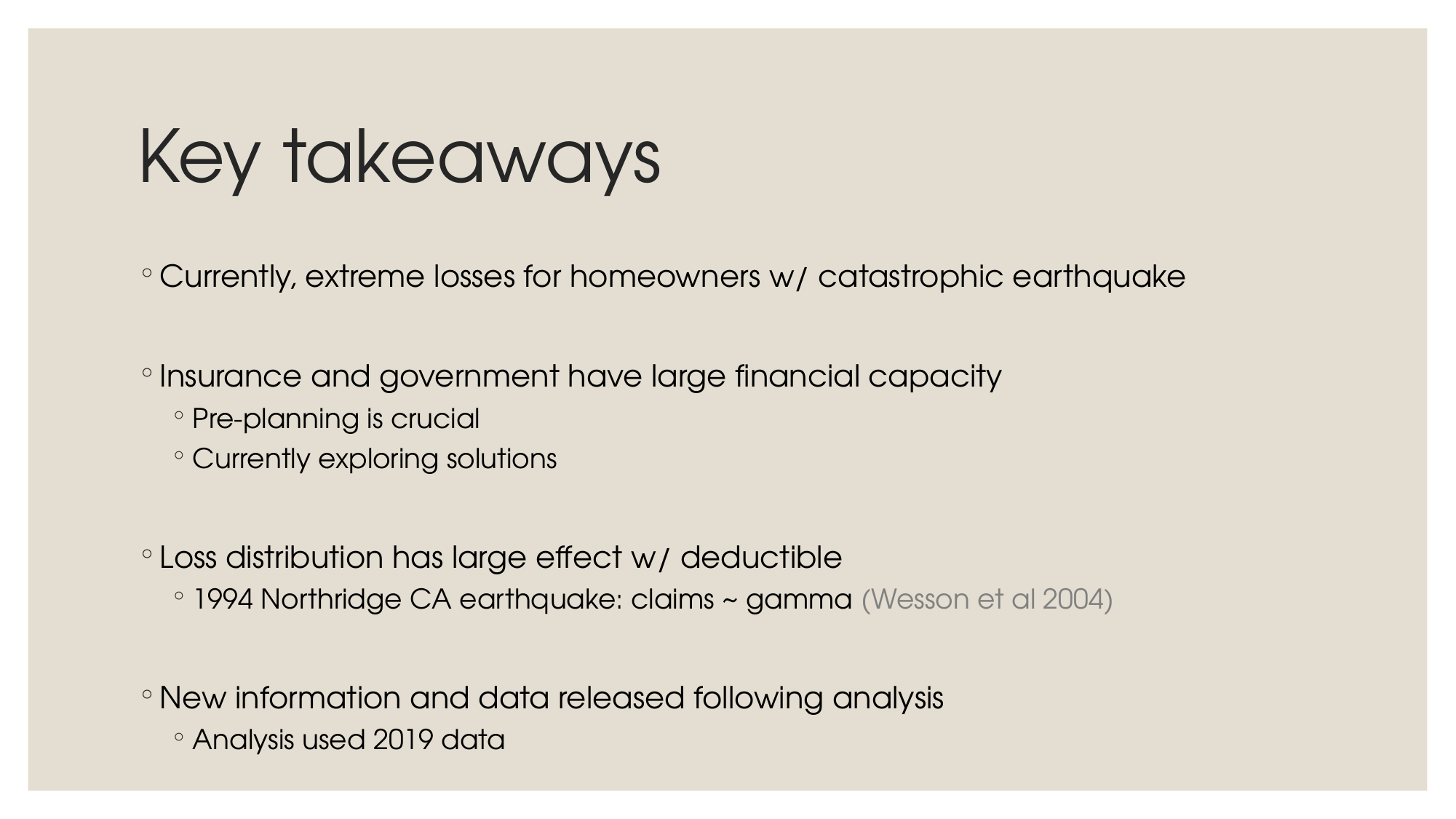

# Key takeaways
Currently, extreme losses for homeowners w/ catastrophic earthquake

Insurance and government have large financial capacity
Pre-planning is crucial
Currently exploring solutions

Loss distribution has large effect w/ deductible
1994 Northridge CA earthquake: claims ~ gamma (Wesson et al 2004)

New information and data released following analysis
Analysis used 2019 data